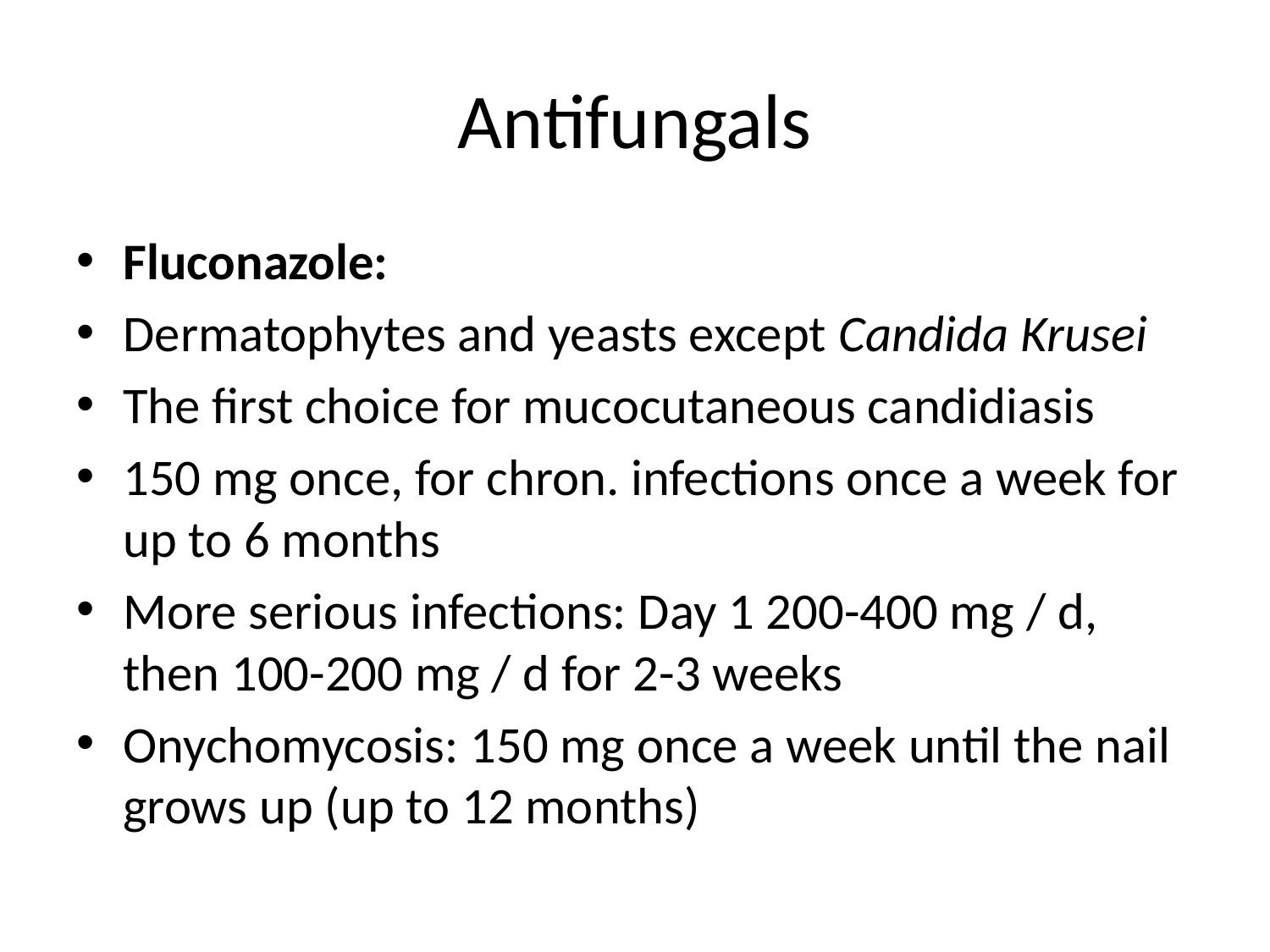

# Antifungals
Fluconazole:
Dermatophytes and yeasts except Candida Krusei
The first choice for mucocutaneous candidiasis
150 mg once, for chron. infections once a week for up to 6 months
More serious infections: Day 1 200-400 mg / d, then 100-200 mg / d for 2-3 weeks
Onychomycosis: 150 mg once a week until the nail grows up (up to 12 months)